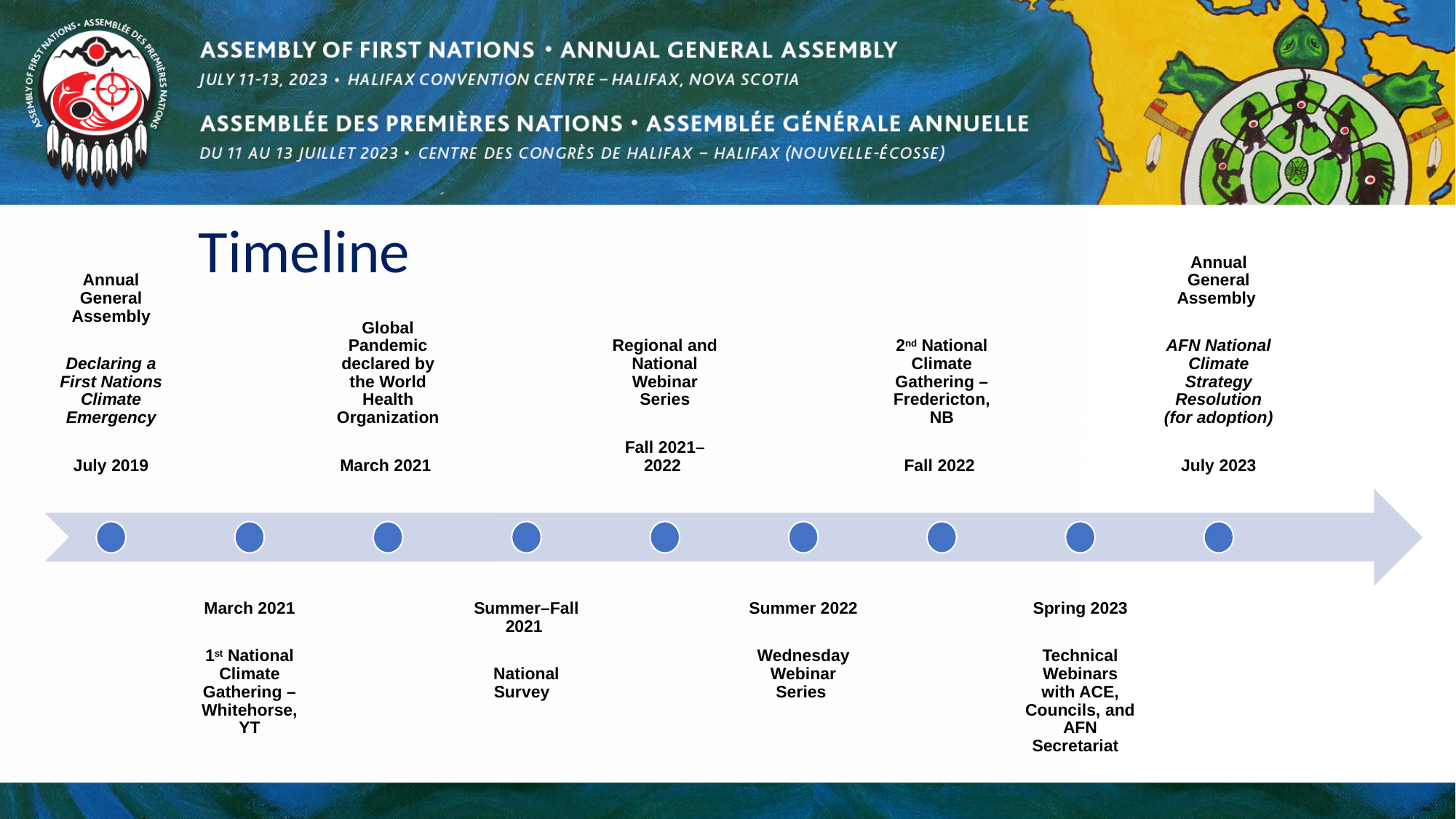

# Timeline
Annual General Assembly

Declaring a First Nations Climate Emergency

July 2019
March 2021

1st National Climate Gathering – Whitehorse, YT
Global Pandemic declared by the World Health Organization

March 2021
Summer–Fall 2021

National Survey
Regional and National Webinar Series

Fall 2021–2022
Summer 2022

Wednesday Webinar Series
2nd National Climate Gathering – Fredericton, NB

Fall 2022
Spring 2023

Technical Webinars with ACE, Councils, and AFN Secretariat
Annual General Assembly

AFN National Climate Strategy Resolution (for adoption)

July 2023